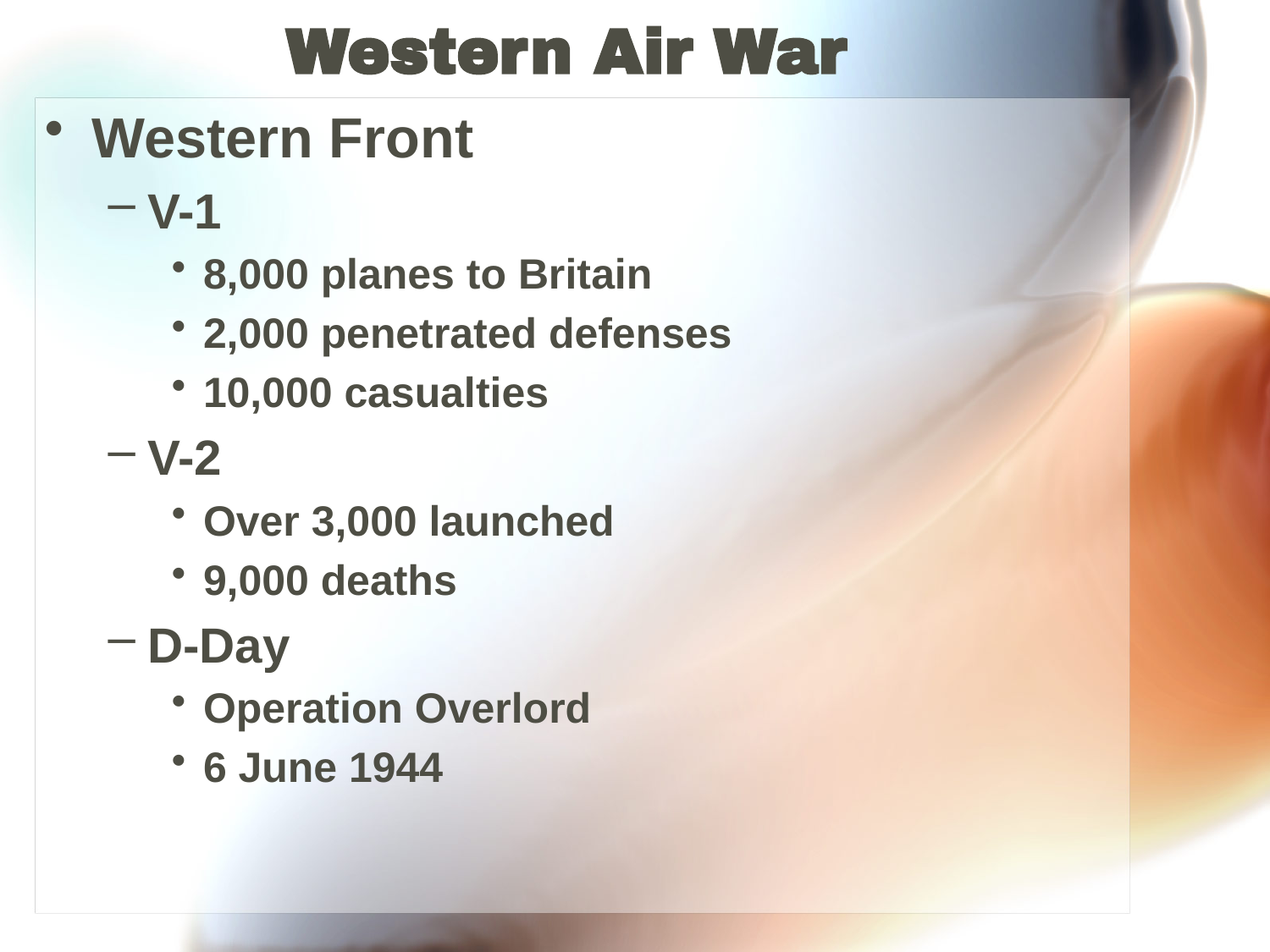

# Western Air War
Western Front
V-1
8,000 planes to Britain
2,000 penetrated defenses
10,000 casualties
V-2
Over 3,000 launched
9,000 deaths
D-Day
Operation Overlord
6 June 1944